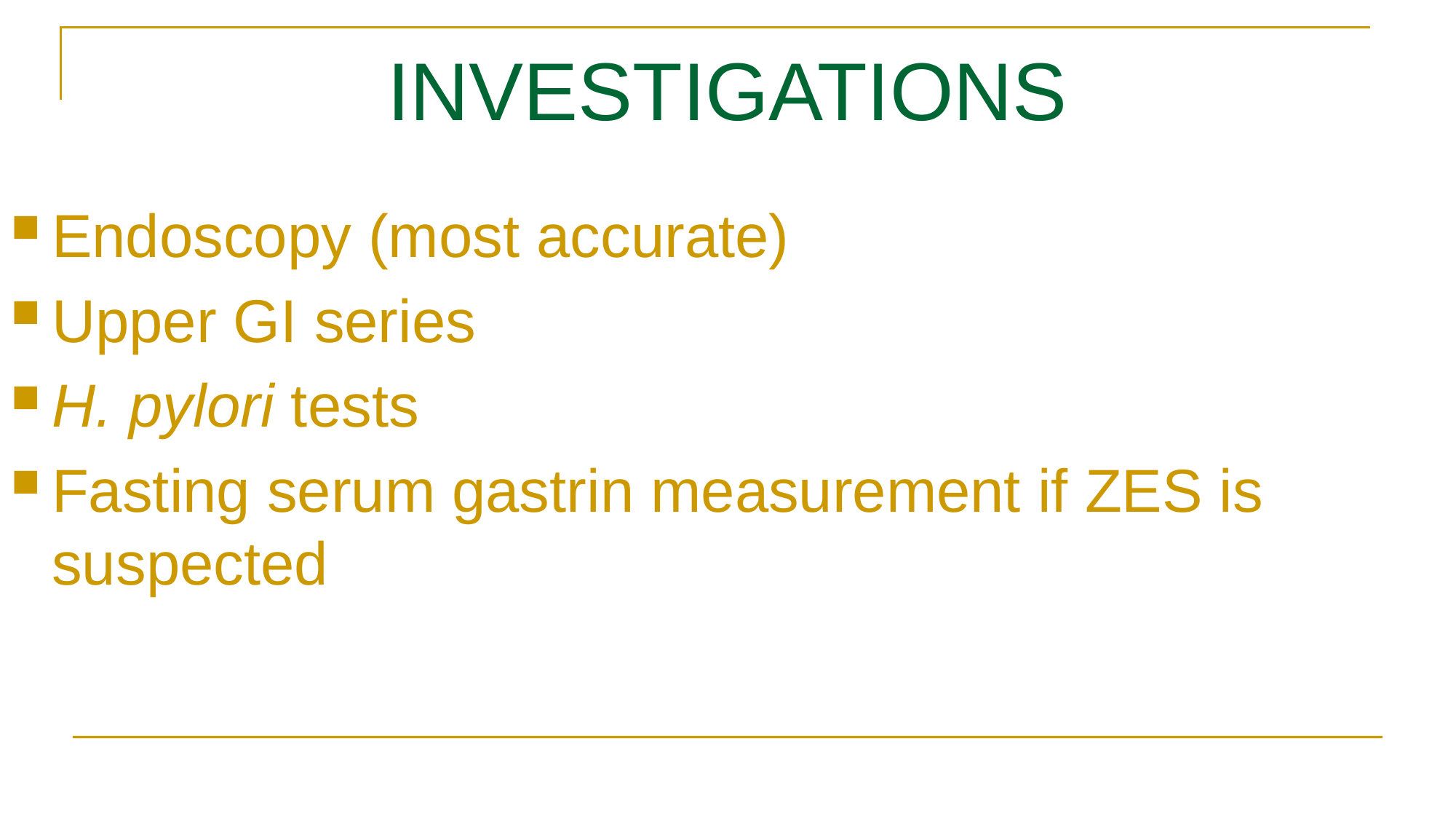

# INVESTIGATIONS
Endoscopy (most accurate)
Upper GI series
H. pylori tests
Fasting serum gastrin measurement if ZES is suspected